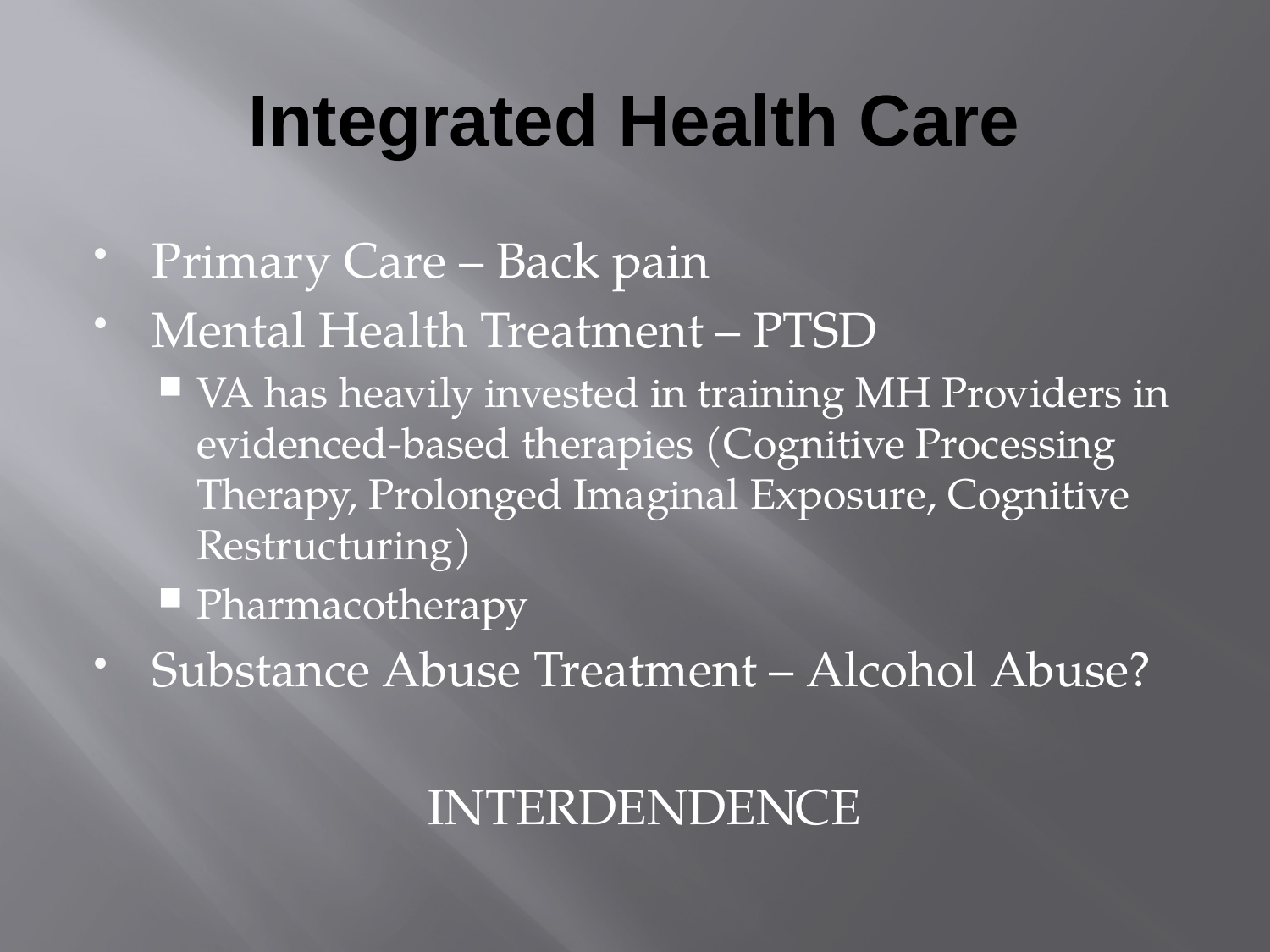

# Integrated Health Care
Primary Care – Back pain
Mental Health Treatment – PTSD
VA has heavily invested in training MH Providers in evidenced-based therapies (Cognitive Processing Therapy, Prolonged Imaginal Exposure, Cognitive Restructuring)
Pharmacotherapy
Substance Abuse Treatment – Alcohol Abuse?

INTERDENDENCE